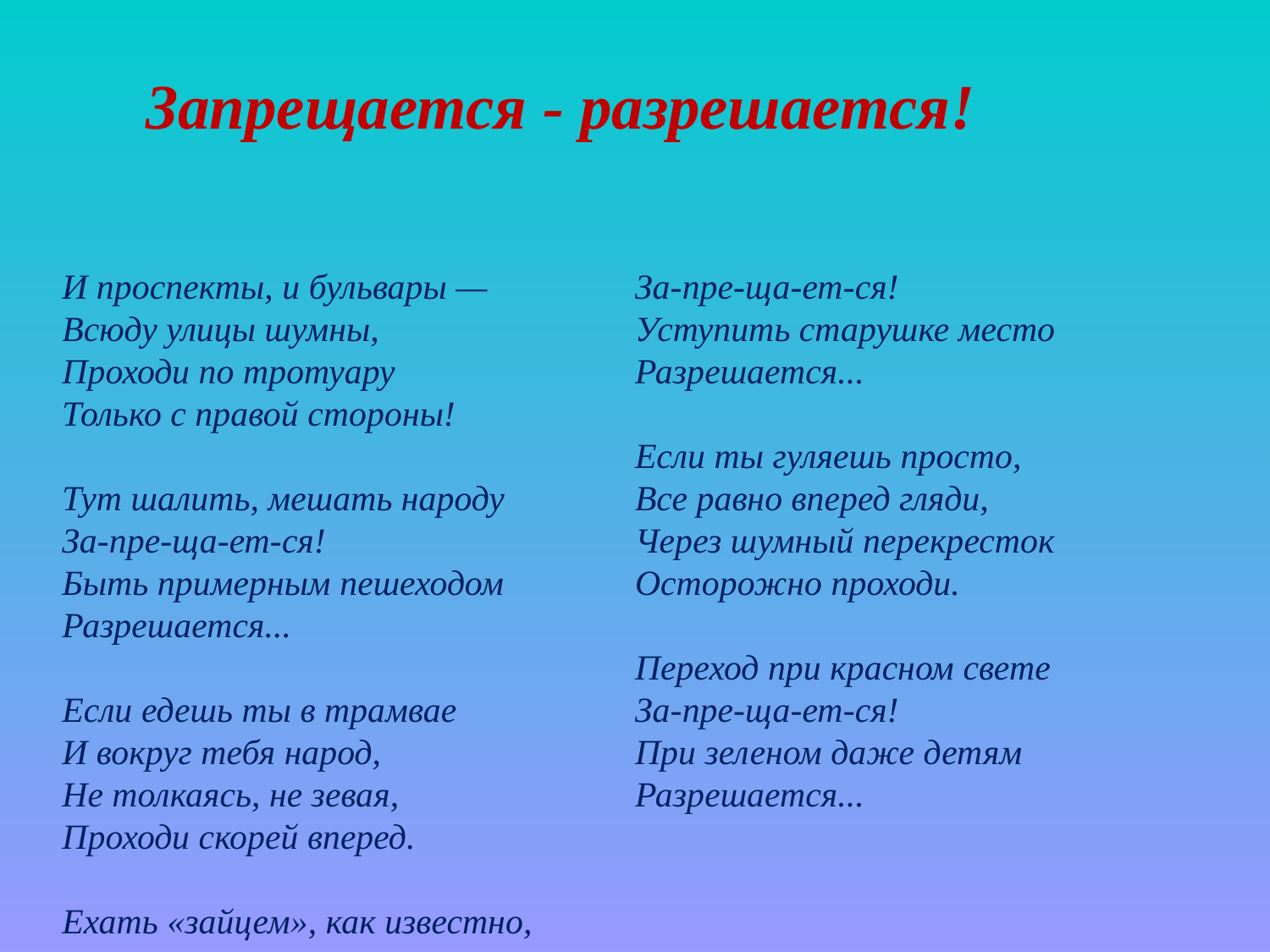

Запрещается - разрешается!
И проспекты, и бульвары — 
Всюду улицы шумны, 
Проходи по тротуару 
Только с правой стороны!
Тут шалить, мешать народу
За-пре-ща-ет-ся!
Быть примерным пешеходом
Разрешается...
Если едешь ты в трамвае 
И вокруг тебя народ, 
Не толкаясь, не зевая, 
Проходи скорей вперед.
Ехать «зайцем», как известно, 
За-пре-ща-ет-ся! 
Уступить старушке место 
Разрешается...
Если ты гуляешь просто, 
Все равно вперед гляди, 
Через шумный перекресток 
Осторожно проходи.
Переход при красном свете
За-пре-ща-ет-ся!
При зеленом даже детям
Разрешается...